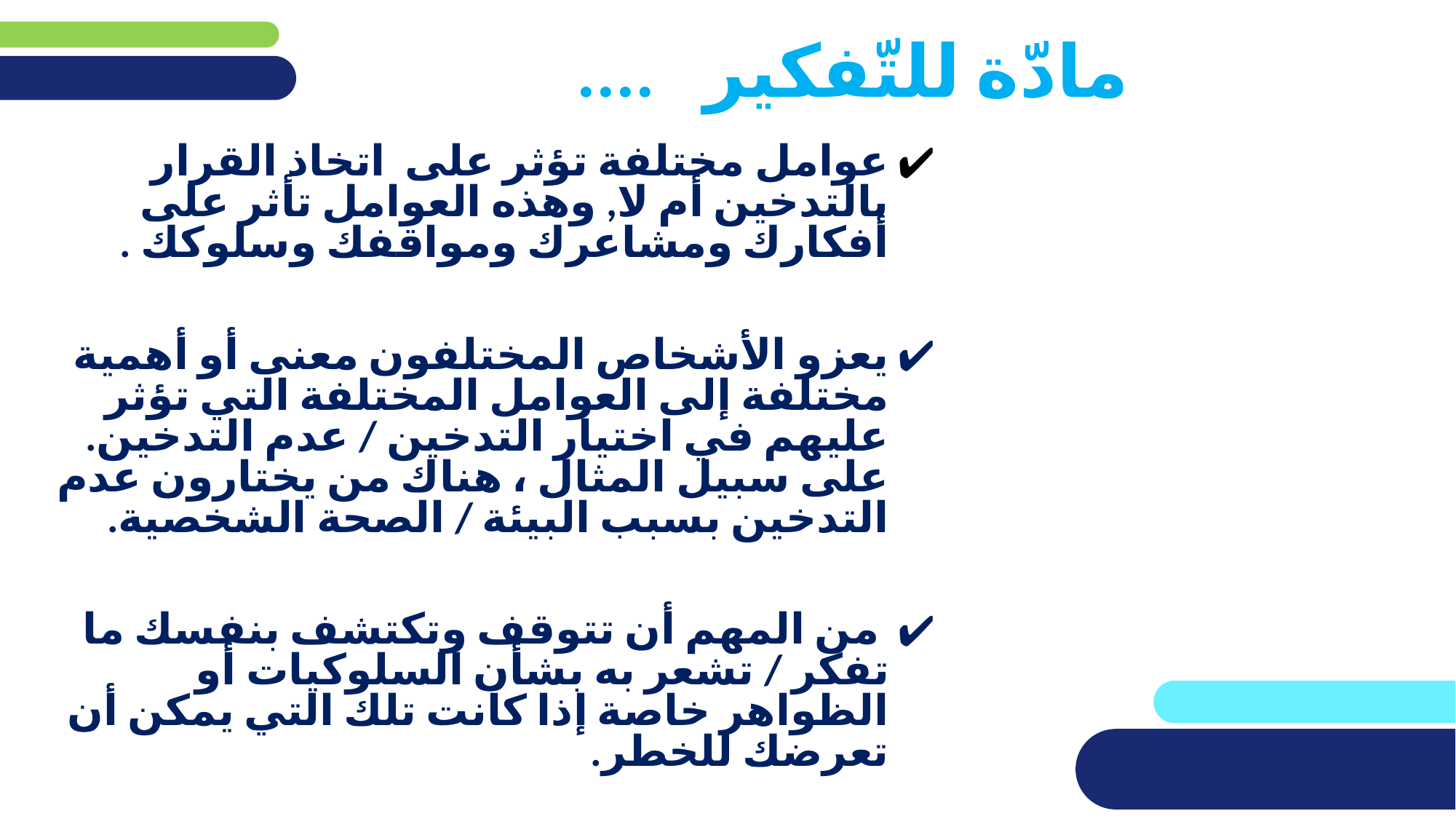

# مادّة للتّفكير   ....
عوامل مختلفة تؤثر على  اتخاذ القرار بالتدخين أم لا, وهذه العوامل تأثر على أفكارك ومشاعرك ومواقفك وسلوكك .

يعزو الأشخاص المختلفون معنى أو أهمية مختلفة إلى العوامل المختلفة التي تؤثر عليهم في اختيار التدخين / عدم التدخين. على سبيل المثال ، هناك من يختارون عدم التدخين بسبب البيئة / الصحة الشخصية.

 من المهم أن تتوقف وتكتشف بنفسك ما تفكر / تشعر به بشأن السلوكيات أو الظواهر خاصة إذا كانت تلك التي يمكن أن تعرضك للخطر.